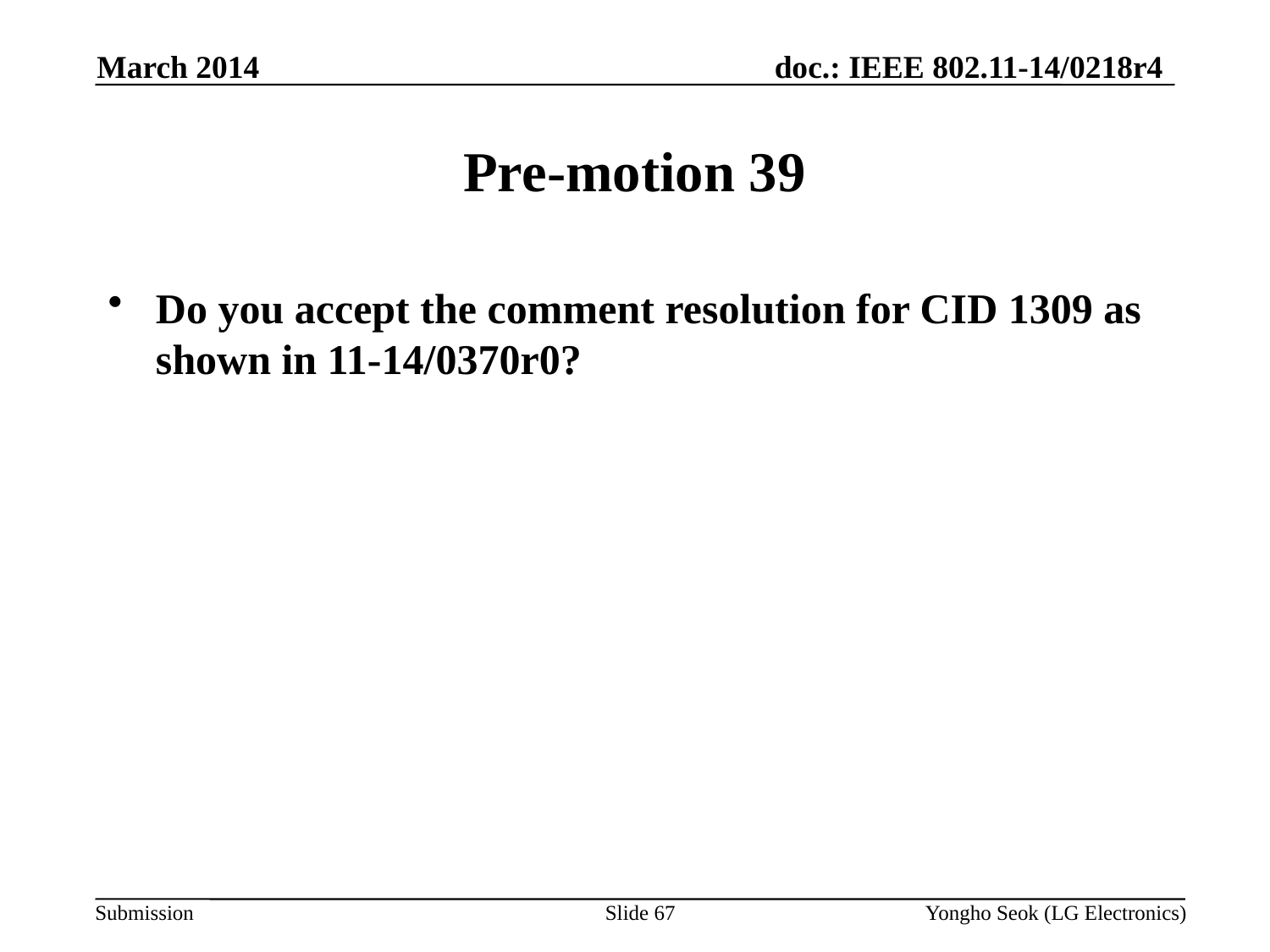

March 2014
# Pre-motion 39
Do you accept the comment resolution for CID 1309 as shown in 11-14/0370r0?

Slide 67
Yongho Seok (LG Electronics)